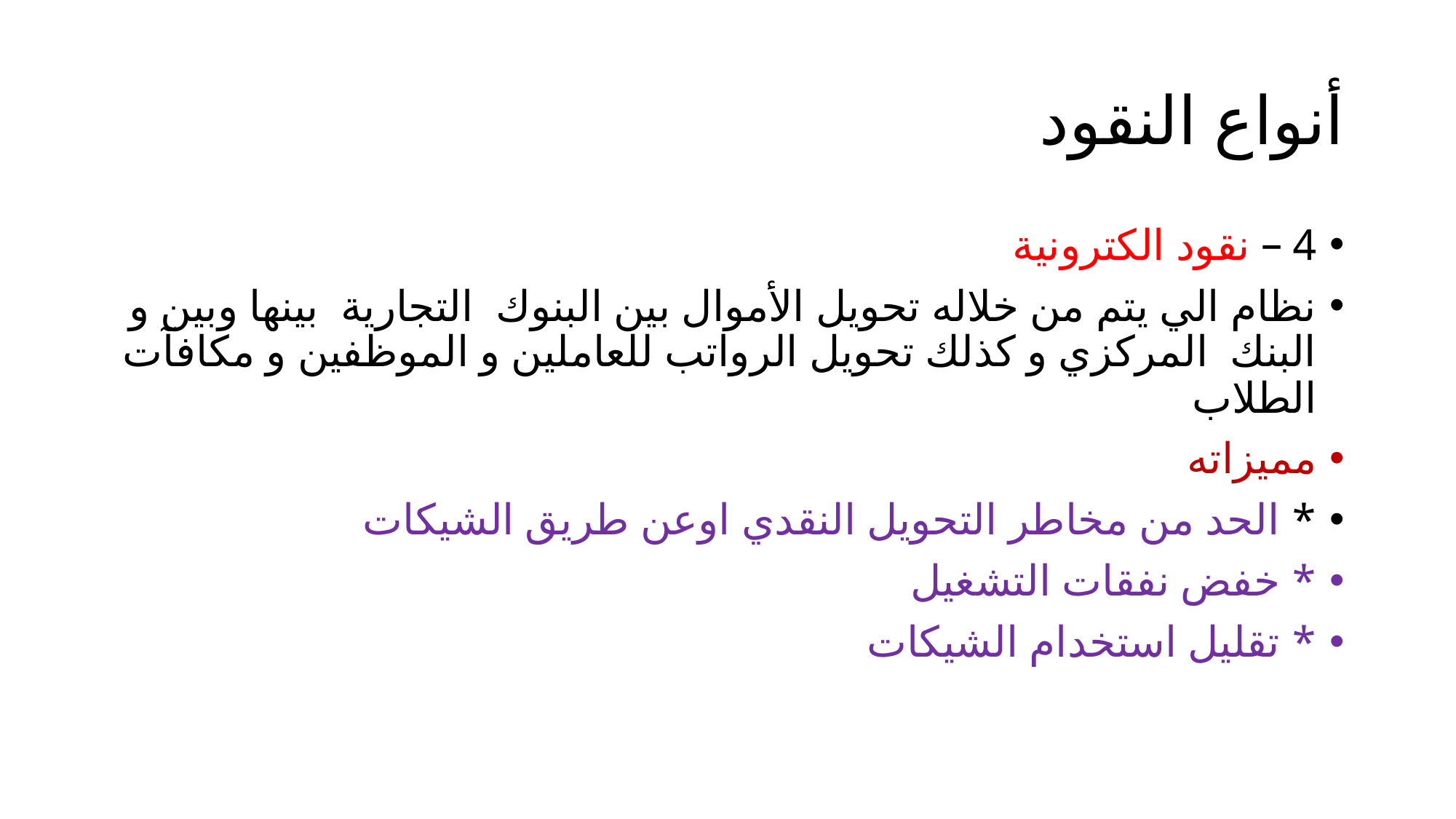

# أنواع النقود
4 – نقود الكترونية
نظام الي يتم من خلاله تحويل الأموال بين البنوك  التجارية  بينها وبين و البنك  المركزي و كذلك تحويل الرواتب للعاملين و الموظفين و مكافآت الطلاب
مميزاته
* الحد من مخاطر التحويل النقدي اوعن طريق الشيكات
* خفض نفقات التشغيل
* تقليل استخدام الشيكات